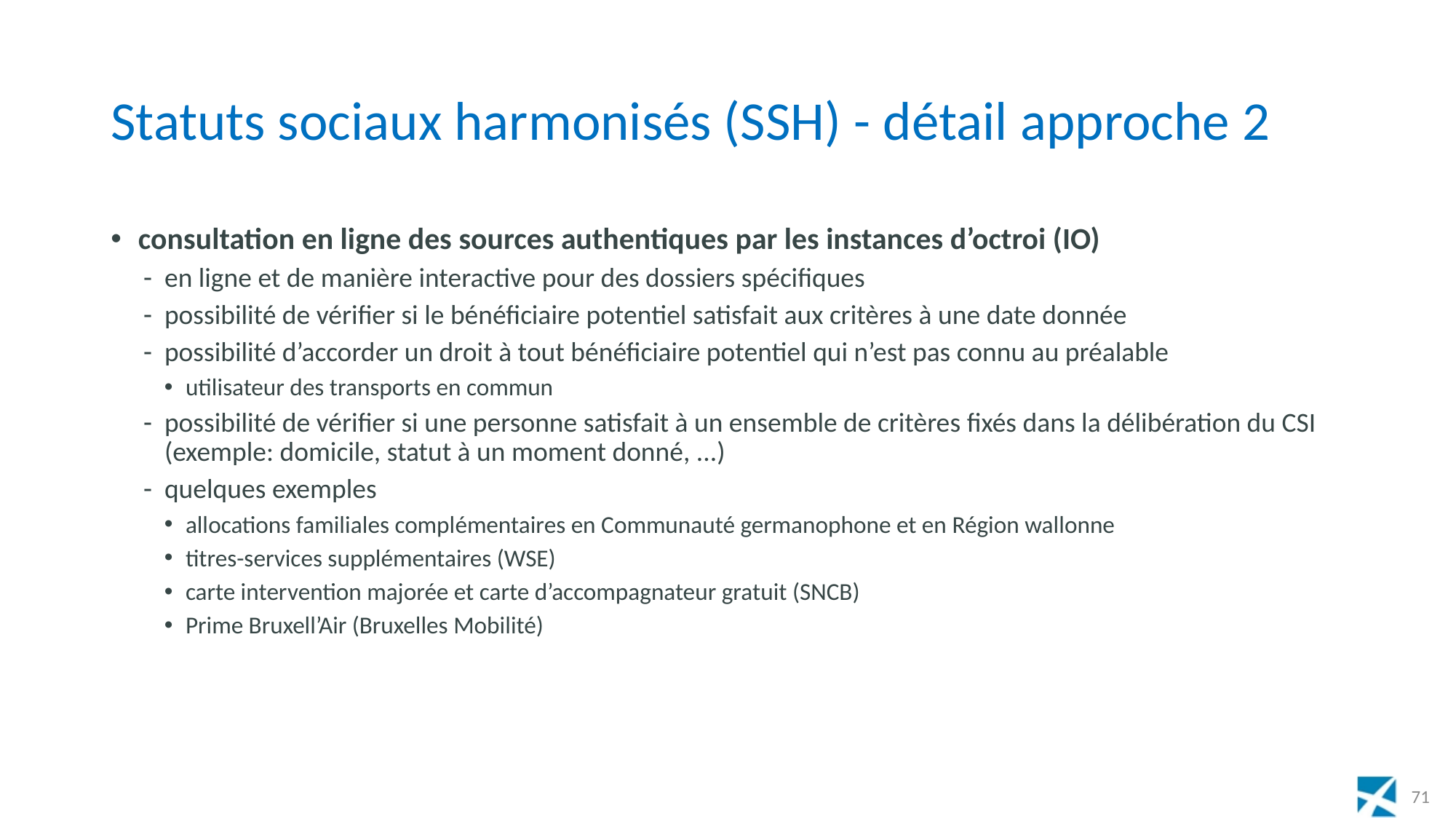

# Statuts sociaux harmonisés (SSH) - détail approche 2
consultation en ligne des sources authentiques par les instances d’octroi (IO)
en ligne et de manière interactive pour des dossiers spécifiques
possibilité de vérifier si le bénéficiaire potentiel satisfait aux critères à une date donnée
possibilité d’accorder un droit à tout bénéficiaire potentiel qui n’est pas connu au préalable
utilisateur des transports en commun
possibilité de vérifier si une personne satisfait à un ensemble de critères fixés dans la délibération du CSI (exemple: domicile, statut à un moment donné, ...)
quelques exemples
allocations familiales complémentaires en Communauté germanophone et en Région wallonne
titres-services supplémentaires (WSE)
carte intervention majorée et carte d’accompagnateur gratuit (SNCB)
Prime Bruxell’Air (Bruxelles Mobilité)

71